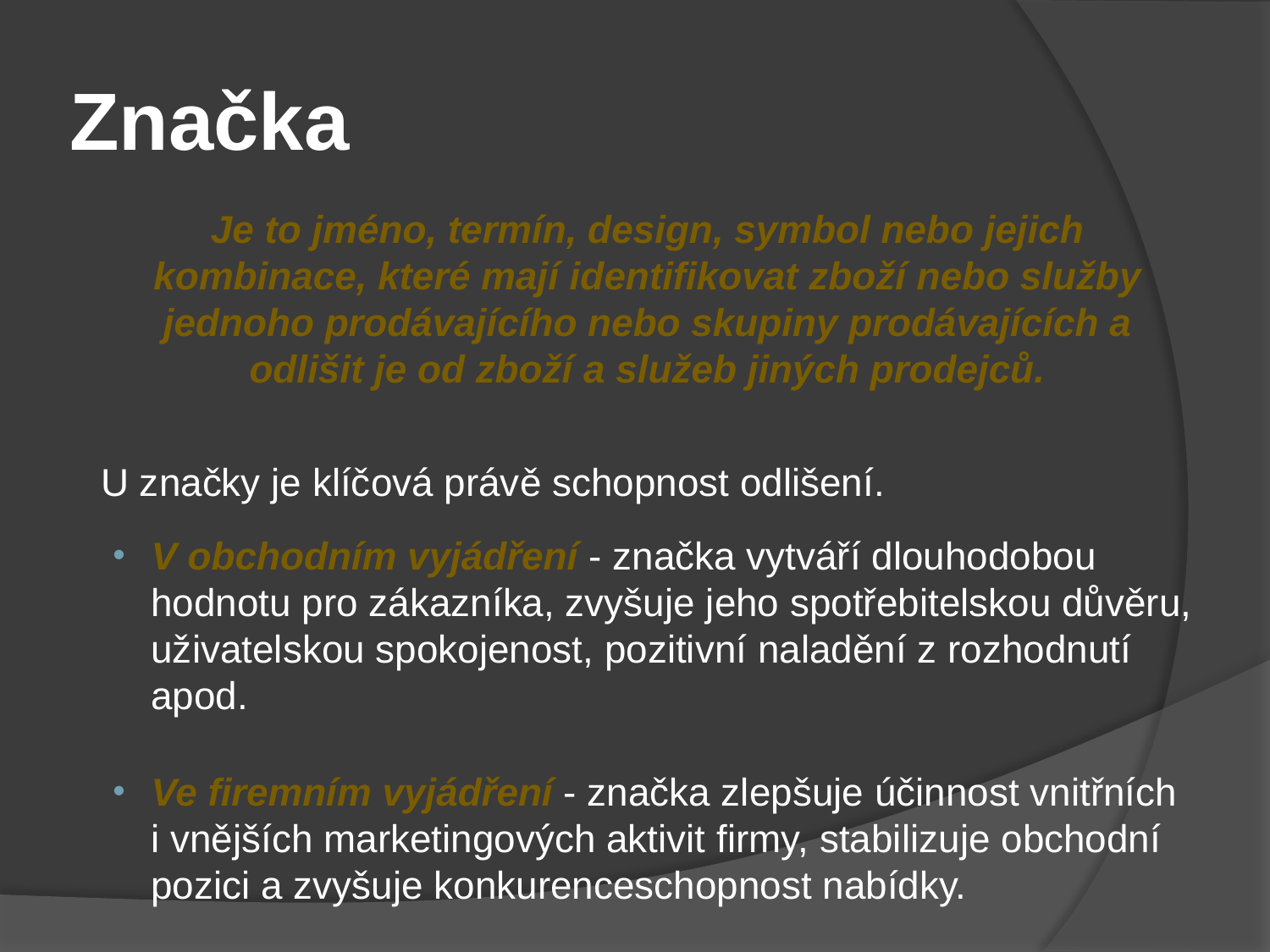

# Značka
Je to jméno, termín, design, symbol nebo jejich kombinace, které mají identifikovat zboží nebo služby jednoho prodávajícího nebo skupiny prodávajících a odlišit je od zboží a služeb jiných prodejců.

U značky je klíčová právě schopnost odlišení.

V obchodním vyjádření - značka vytváří dlouhodobou hodnotu pro zákazníka, zvyšuje jeho spotřebitelskou důvěru, uživatelskou spokojenost, pozitivní naladění z rozhodnutí apod.

Ve firemním vyjádření - značka zlepšuje účinnost vnitřních i vnějších marketingových aktivit firmy, stabilizuje obchodní pozici a zvyšuje konkurenceschopnost nabídky.